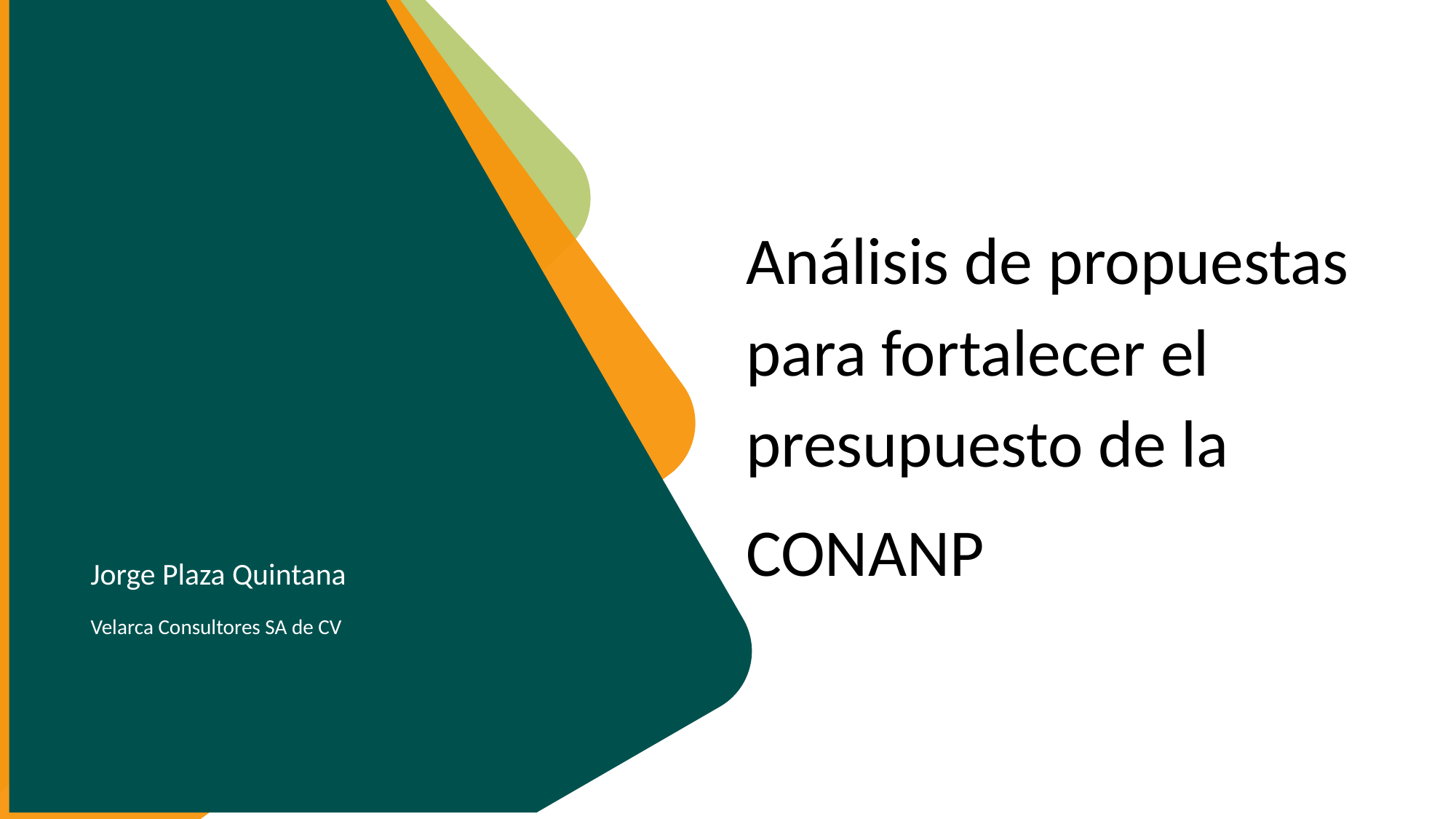

Análisis de propuestas para fortalecer el presupuesto de la
CONANP
Jorge Plaza Quintana
Velarca Consultores SA de CV